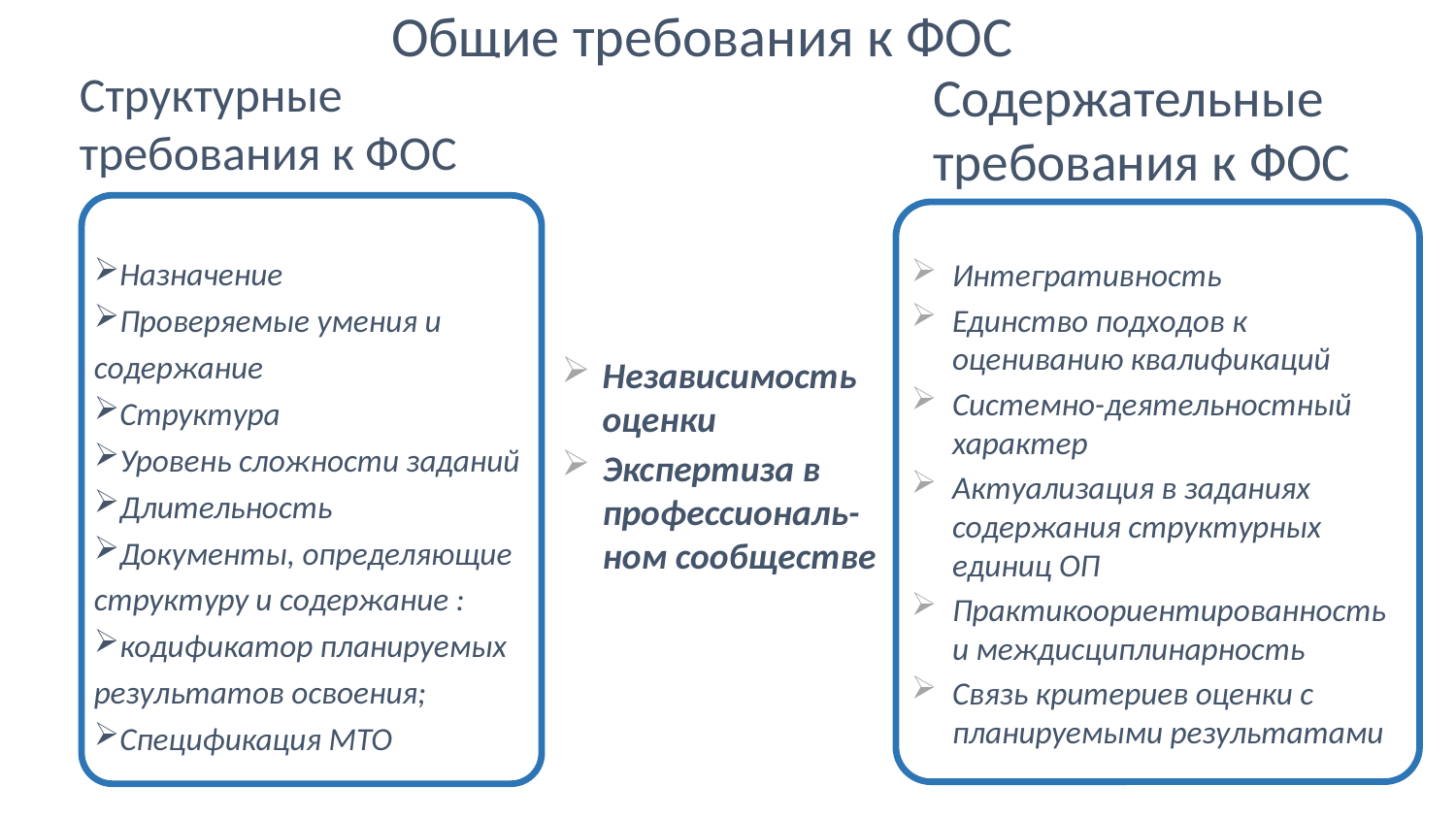

# Общие требования к ФОС
Содержательные требования к ФОС
Структурные требования к ФОС

Назначение
Проверяемые умения и содержание
Структура
Уровень сложности заданий
Длительность
Документы, определяющие структуру и содержание :
кодификатор планируемых результатов освоения;
Спецификация МТО
Интегративность
Единство подходов к оцениванию квалификаций
Системно-деятельностный характер
Актуализация в заданиях содержания структурных единиц ОП
Практикоориентированность и междисциплинарность
Связь критериев оценки с планируемыми результатами
Независимость оценки
Экспертиза в профессиональ-ном сообществе